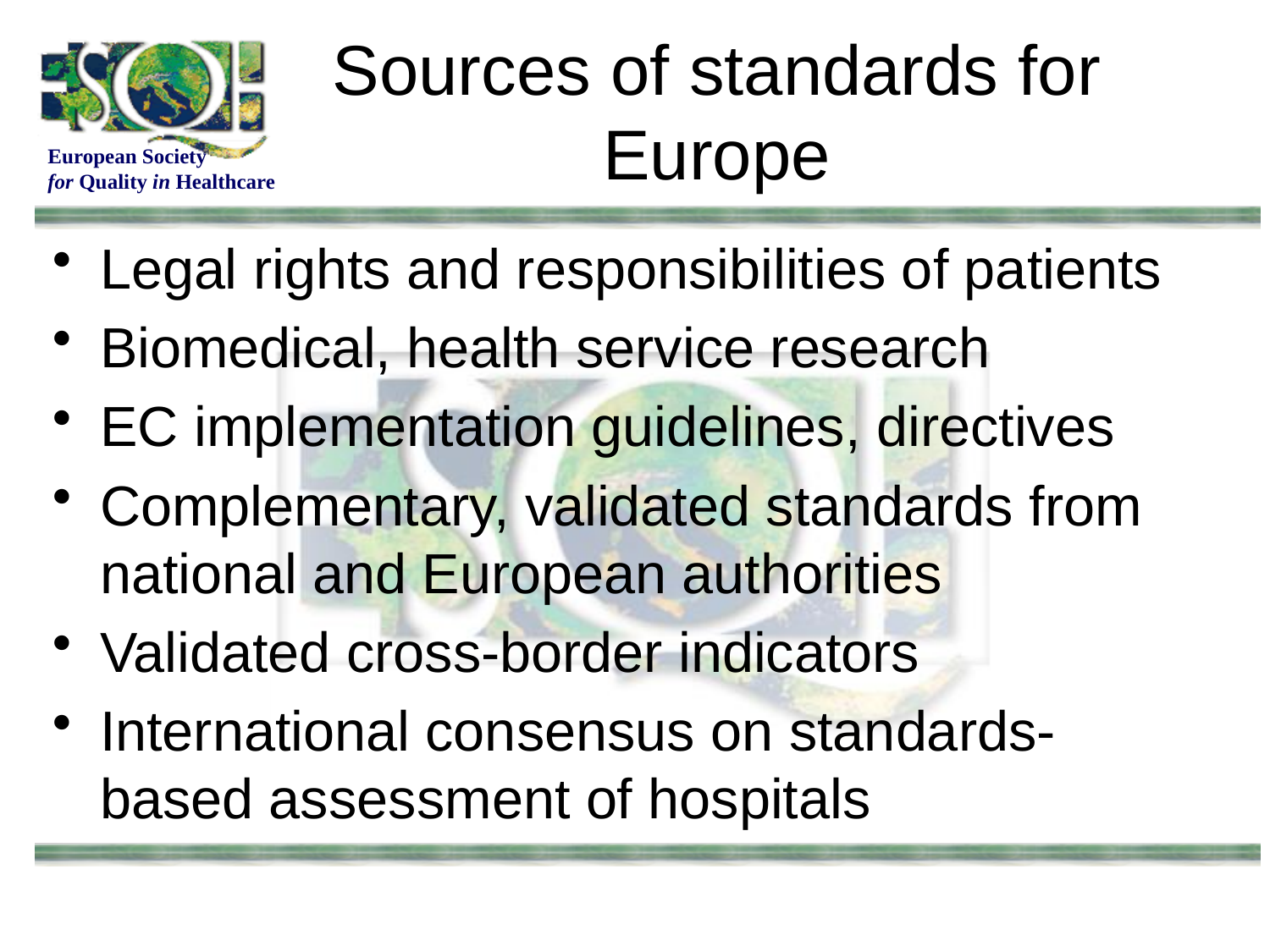

# Sources of standards for Europe
Legal rights and responsibilities of patients
Biomedical, health service research
EC implementation guidelines, directives
Complementary, validated standards from national and European authorities
Validated cross-border indicators
International consensus on standards-based assessment of hospitals